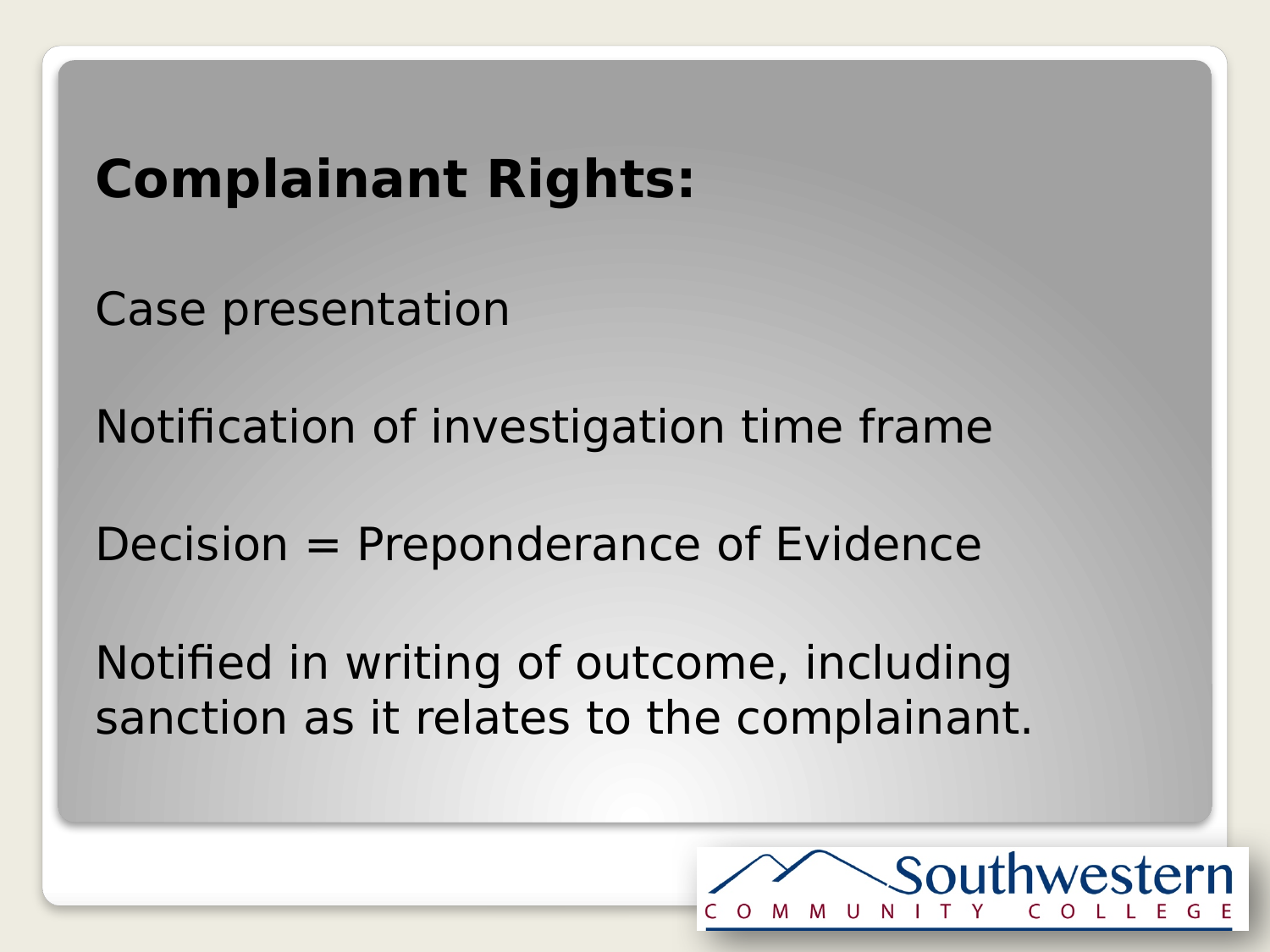

Complainant Rights:

Case presentation

Notification of investigation time frame

Decision = Preponderance of Evidence

Notified in writing of outcome, including sanction as it relates to the complainant.

#